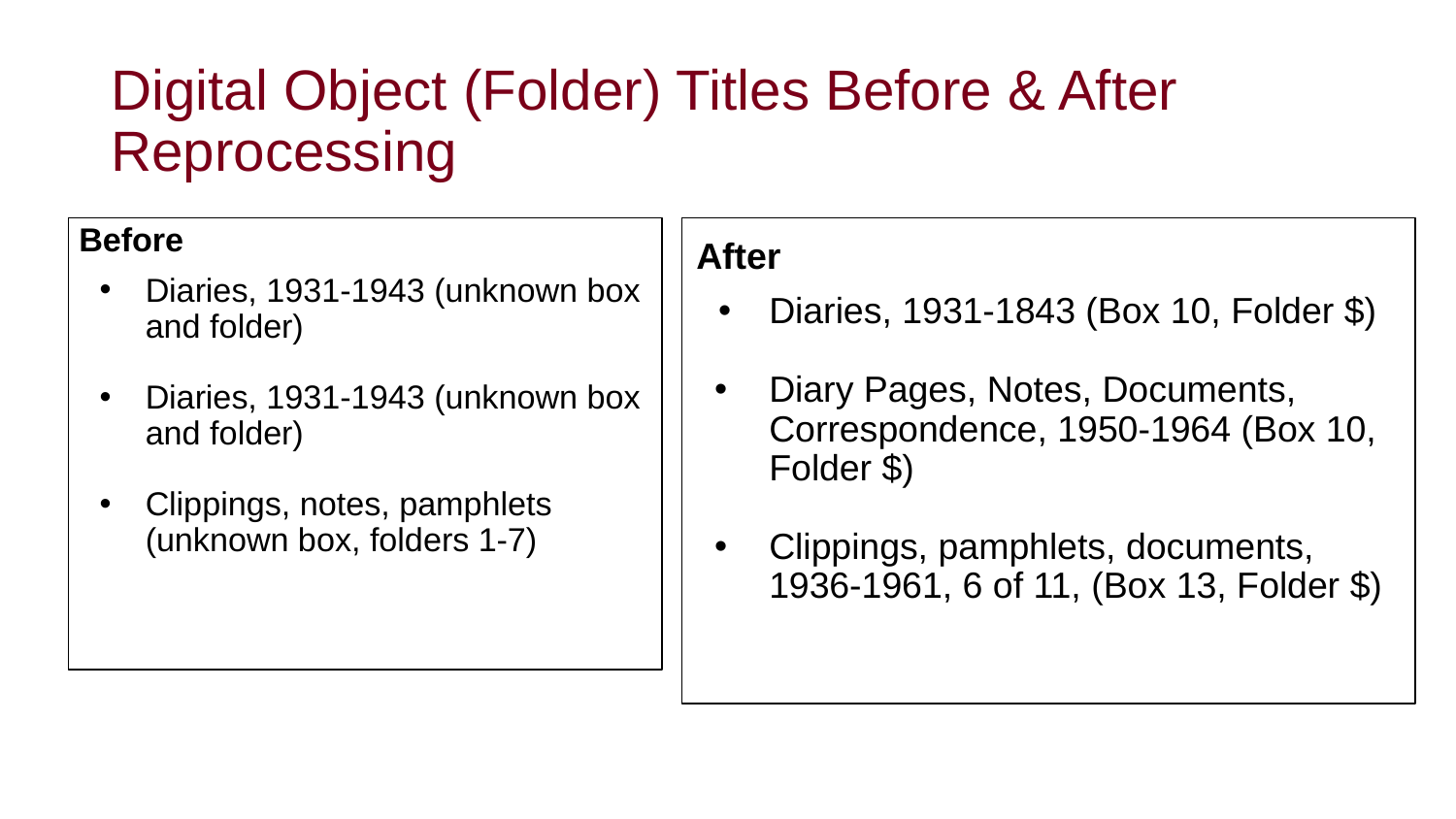

# Digital Object (Folder) Titles Before & After Reprocessing
Before
Diaries, 1931-1943 (unknown box and folder)
Diaries, 1931-1943 (unknown box and folder)
Clippings, notes, pamphlets (unknown box, folders 1-7)

After
Diaries, 1931-1843 (Box 10, Folder $)
Diary Pages, Notes, Documents, Correspondence, 1950-1964 (Box 10, Folder $)
Clippings, pamphlets, documents, 1936-1961, 6 of 11, (Box 13, Folder $)